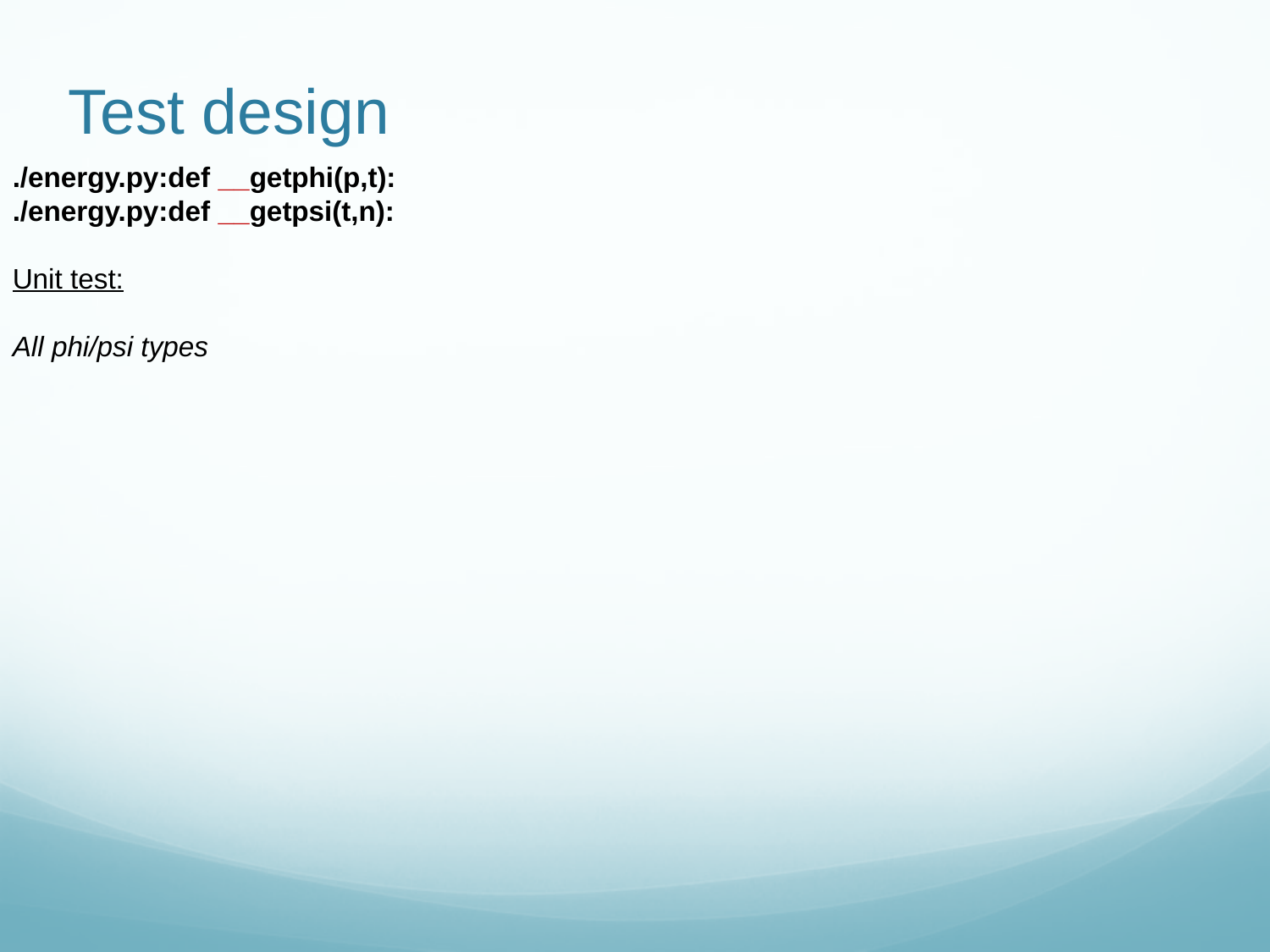

# Test design
./energy.py:def __getphi(p,t):
./energy.py:def __getpsi(t,n):

Unit test:

All phi/psi types